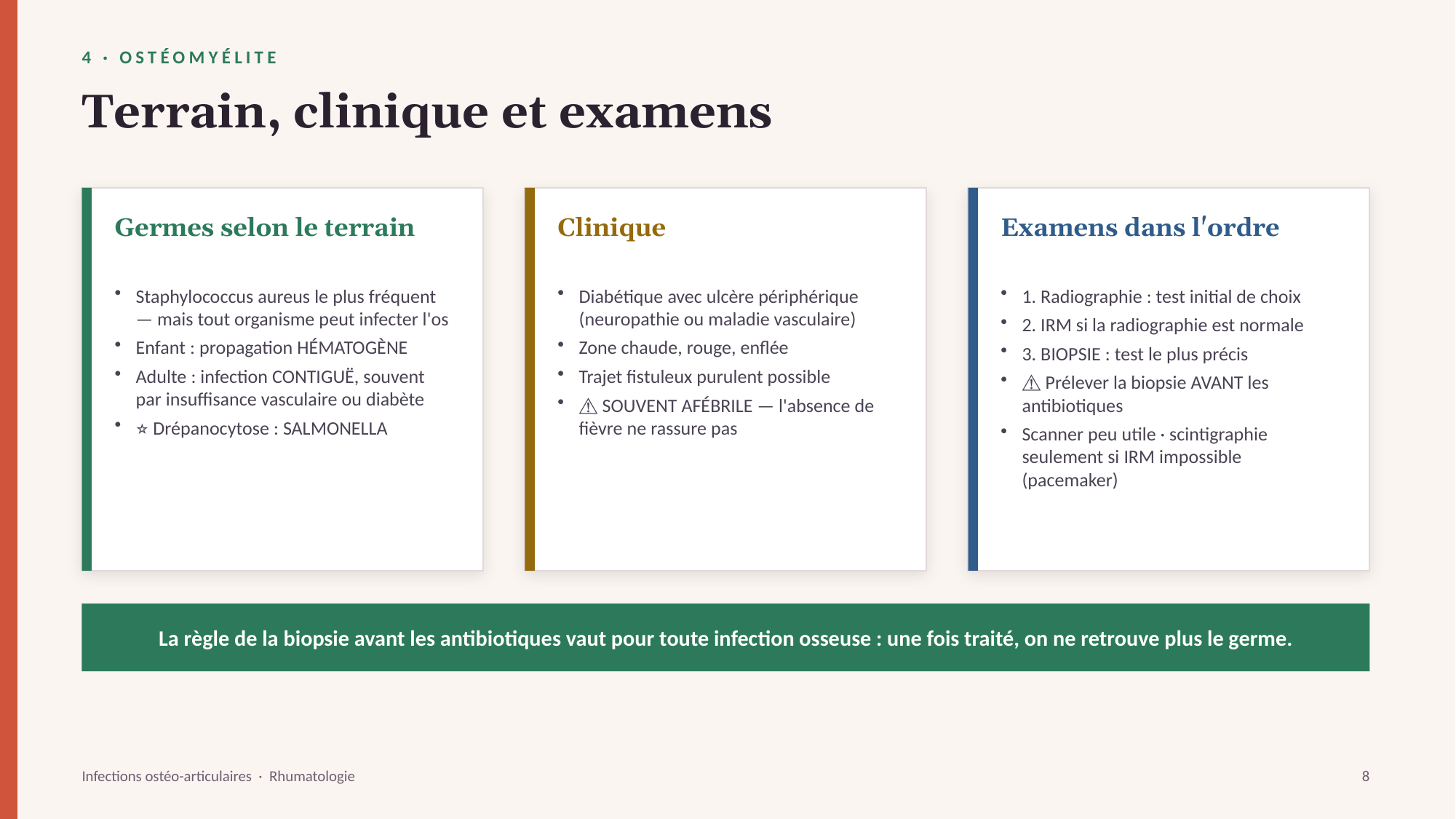

4 · OSTÉOMYÉLITE
Terrain, clinique et examens

Germes selon le terrain
Clinique
Examens dans l'ordre
Staphylococcus aureus le plus fréquent — mais tout organisme peut infecter l'os
Enfant : propagation HÉMATOGÈNE
Adulte : infection CONTIGUË, souvent par insuffisance vasculaire ou diabète
⭐ Drépanocytose : SALMONELLA
Diabétique avec ulcère périphérique (neuropathie ou maladie vasculaire)
Zone chaude, rouge, enflée
Trajet fistuleux purulent possible
⚠️ SOUVENT AFÉBRILE — l'absence de fièvre ne rassure pas
1. Radiographie : test initial de choix
2. IRM si la radiographie est normale
3. BIOPSIE : test le plus précis
⚠️ Prélever la biopsie AVANT les antibiotiques
Scanner peu utile · scintigraphie seulement si IRM impossible (pacemaker)

La règle de la biopsie avant les antibiotiques vaut pour toute infection osseuse : une fois traité, on ne retrouve plus le germe.
Infections ostéo-articulaires  ·  Rhumatologie
8